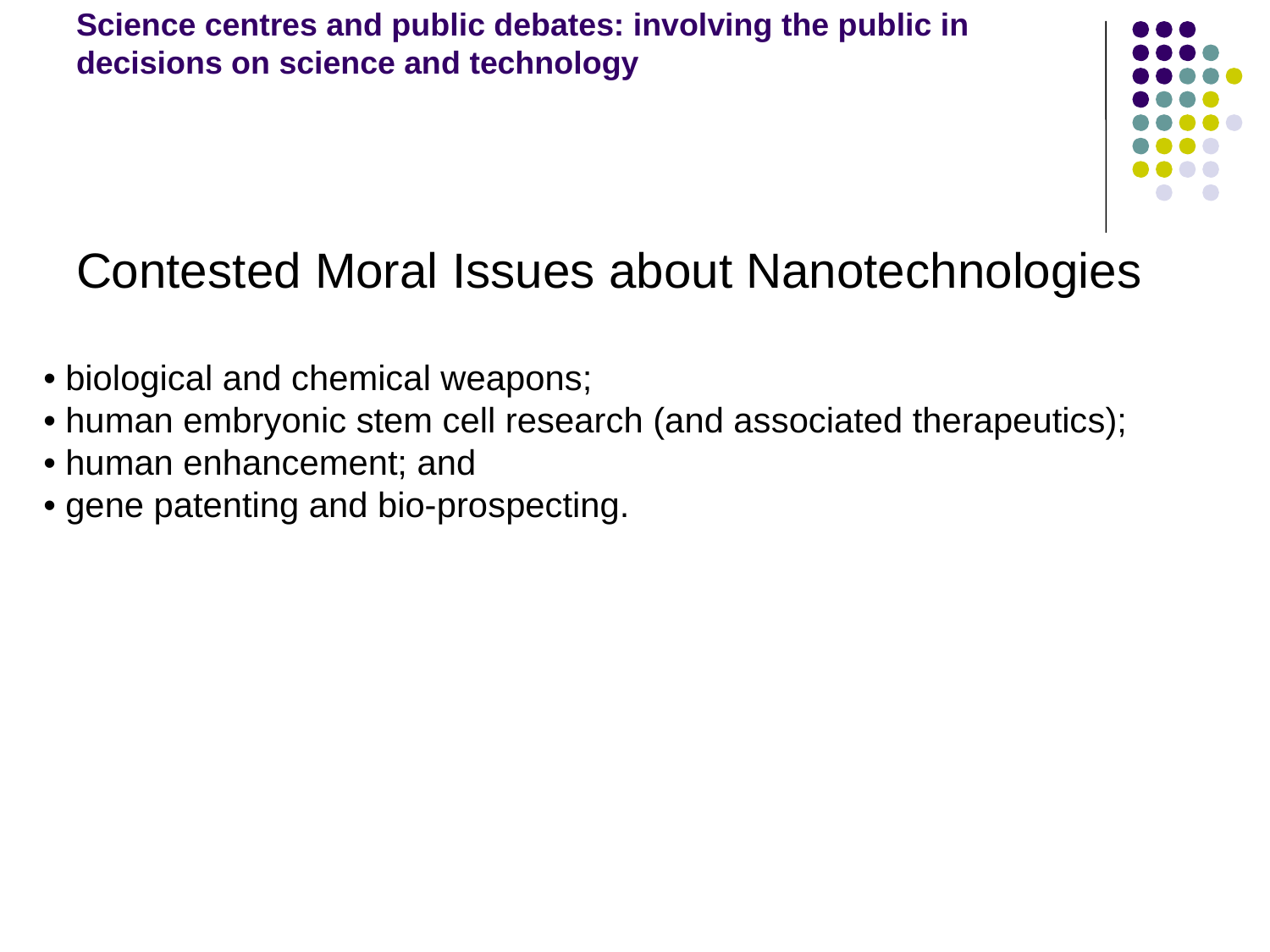

# Science centres and public debates: involving the public in decisions on science and technology
Contested Moral Issues about Nanotechnologies
 • biological and chemical weapons;
 • human embryonic stem cell research (and associated therapeutics);
 • human enhancement; and
 • gene patenting and bio-prospecting.